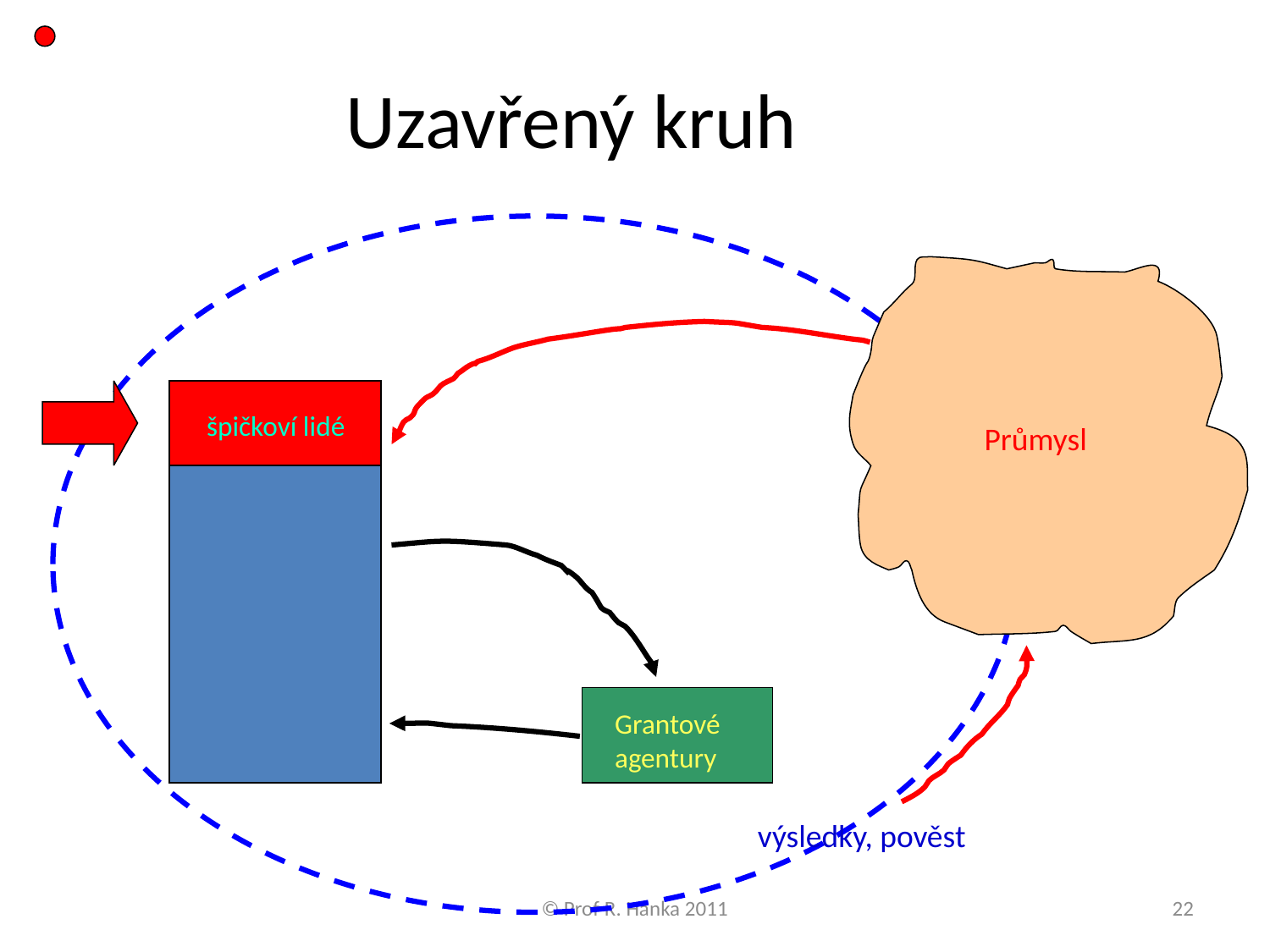

Uzavřený kruh

špičkoví lidé
Průmysl

Grantové
agentury

výsledky, pověst
© Prof R. Hanka 2011
22